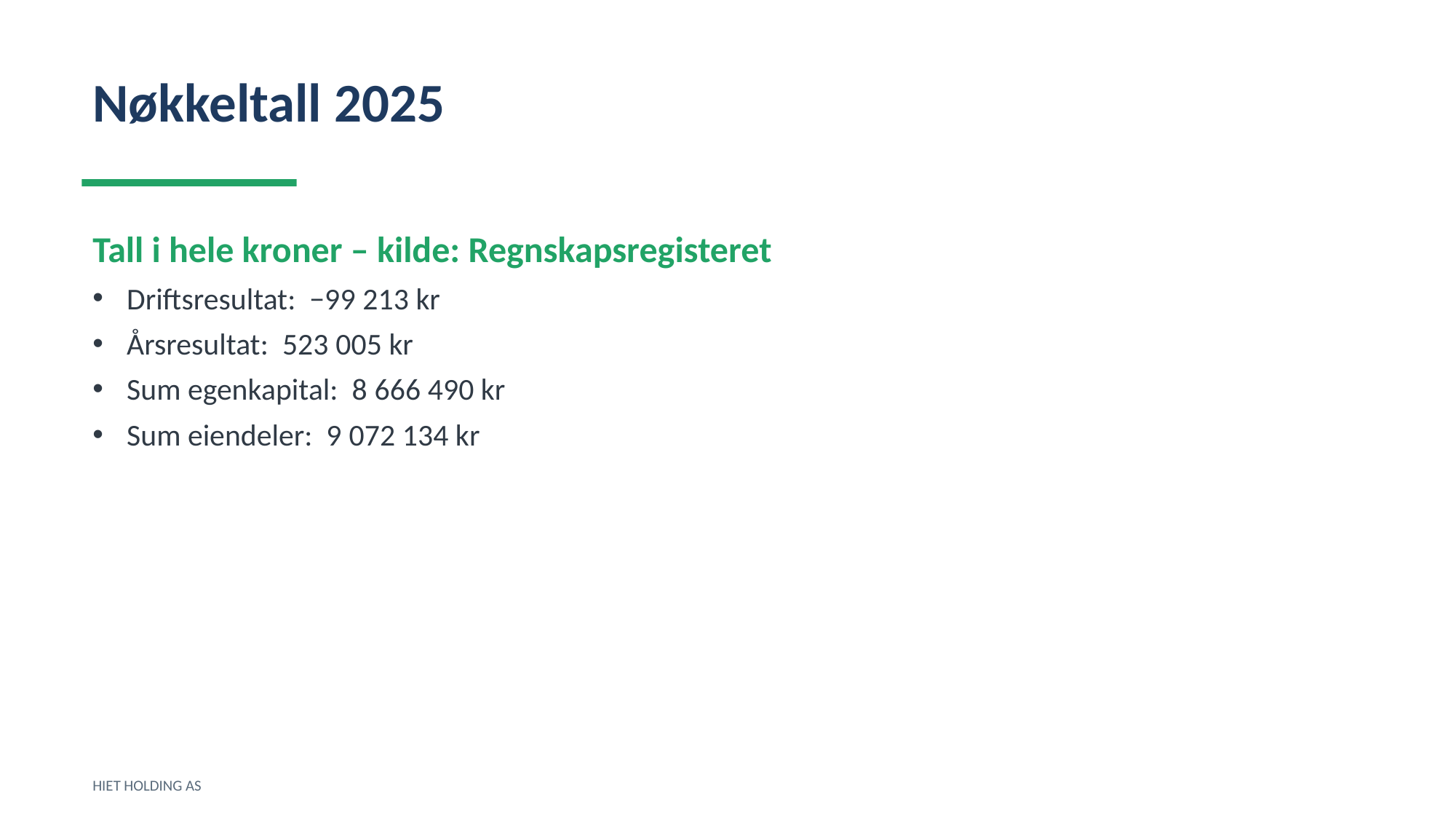

Nøkkeltall 2025

Tall i hele kroner – kilde: Regnskapsregisteret
Driftsresultat:  −99 213 kr
Årsresultat:  523 005 kr
Sum egenkapital:  8 666 490 kr
Sum eiendeler:  9 072 134 kr
HIET HOLDING AS